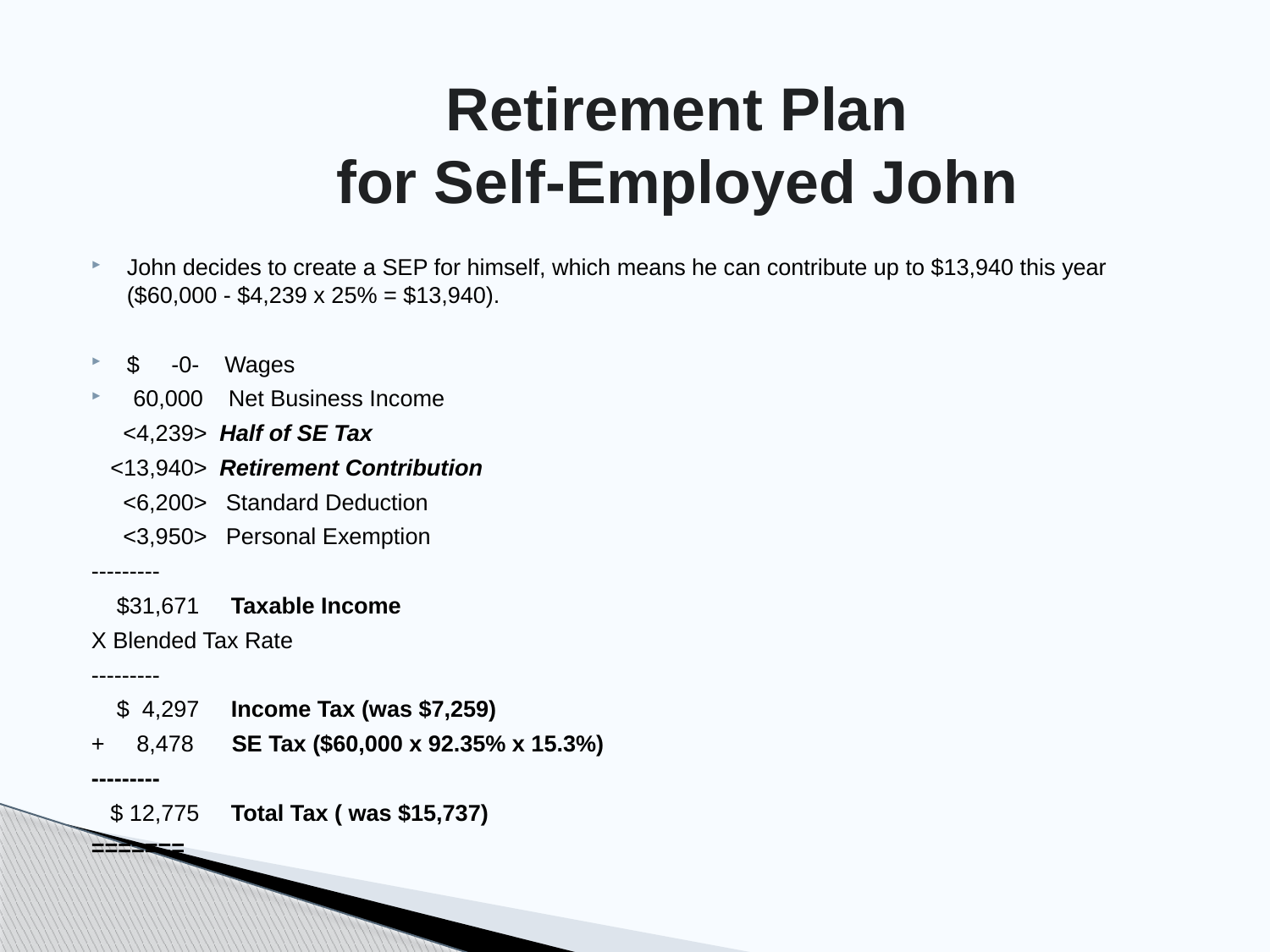

# Retirement Plan for Self-Employed John

John decides to create a SEP for himself, which means he can contribute up to $13,940 this year ($60,000 - $4,239 x 25% = $13,940).

$     -0-    Wages
 60,000    Net Business Income
     <4,239>  Half of SE Tax
   <13,940>  Retirement Contribution
     <6,200>   Standard Deduction
     <3,950>   Personal Exemption
---------
    $31,671     Taxable Income
X Blended Tax Rate
---------
    $  4,297     Income Tax (was $7,259)
+     8,478      SE Tax ($60,000 x 92.35% x 15.3%)
---------
   $ 12,775     Total Tax ( was $15,737)
=======